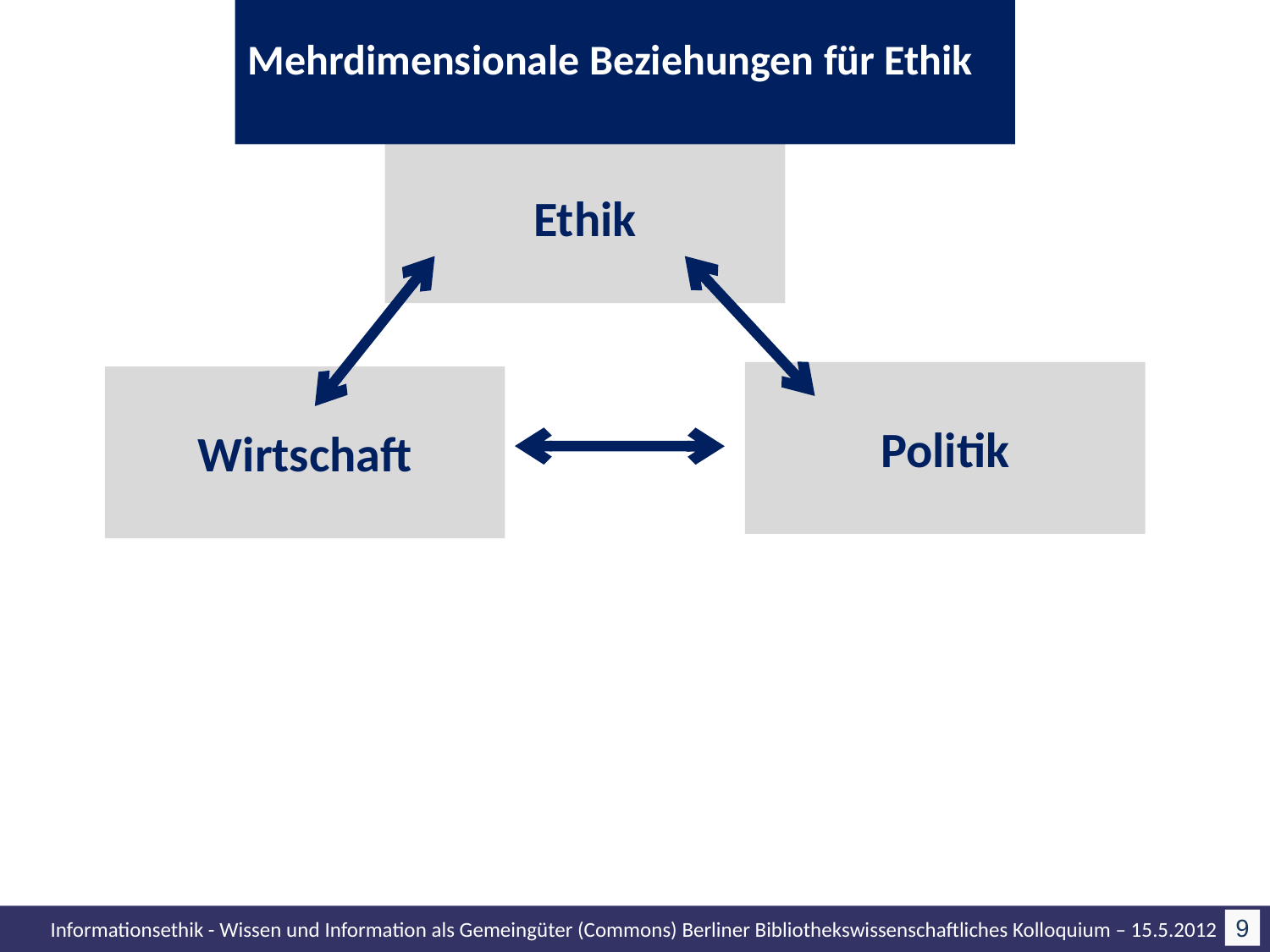

Mehrdimensionale Beziehungen für Ethik
# Ethik
Politik
Wirtschaft